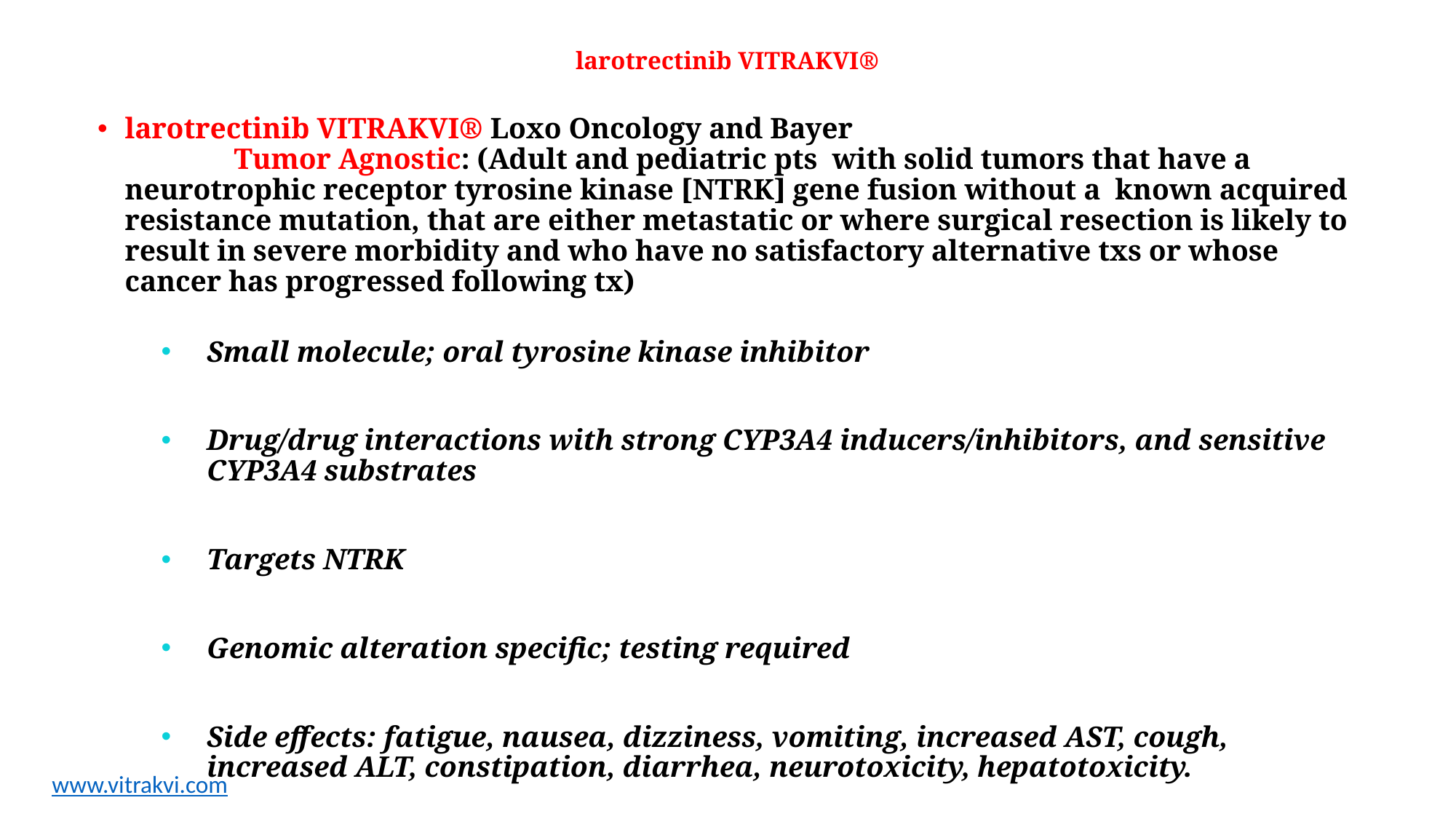

# larotrectinib VITRAKVI®
larotrectinib VITRAKVI® Loxo Oncology and Bayer
	Tumor Agnostic: (Adult and pediatric pts  with solid tumors that have a neurotrophic receptor tyrosine kinase [NTRK] gene fusion without a  known acquired resistance mutation, that are either metastatic or where surgical resection is likely to result in severe morbidity and who have no satisfactory alternative txs or whose cancer has progressed following tx)
Small molecule; oral tyrosine kinase inhibitor

Drug/drug interactions with strong CYP3A4 inducers/inhibitors, and sensitive CYP3A4 substrates

Targets NTRK

Genomic alteration specific; testing required

Side effects: fatigue, nausea, dizziness, vomiting, increased AST, cough,                    increased ALT, constipation, diarrhea, neurotoxicity, hepatotoxicity.

www.vitrakvi.com